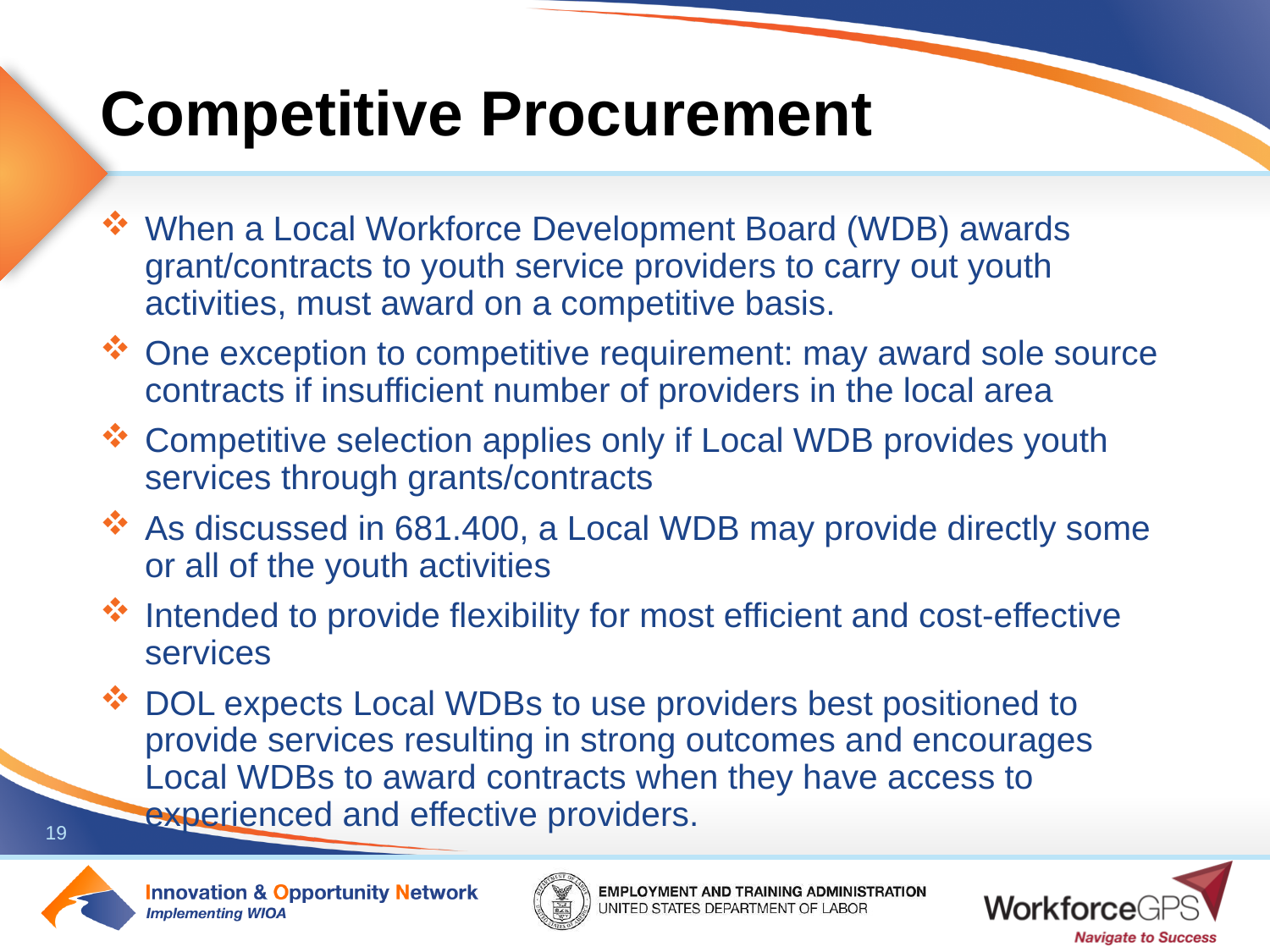

# Competitive Procurement
When a Local Workforce Development Board (WDB) awards grant/contracts to youth service providers to carry out youth activities, must award on a competitive basis.
One exception to competitive requirement: may award sole source contracts if insufficient number of providers in the local area
Competitive selection applies only if Local WDB provides youth services through grants/contracts
As discussed in 681.400, a Local WDB may provide directly some or all of the youth activities
Intended to provide flexibility for most efficient and cost-effective services
DOL expects Local WDBs to use providers best positioned to provide services resulting in strong outcomes and encourages Local WDBs to award contracts when they have access to experienced and effective providers.